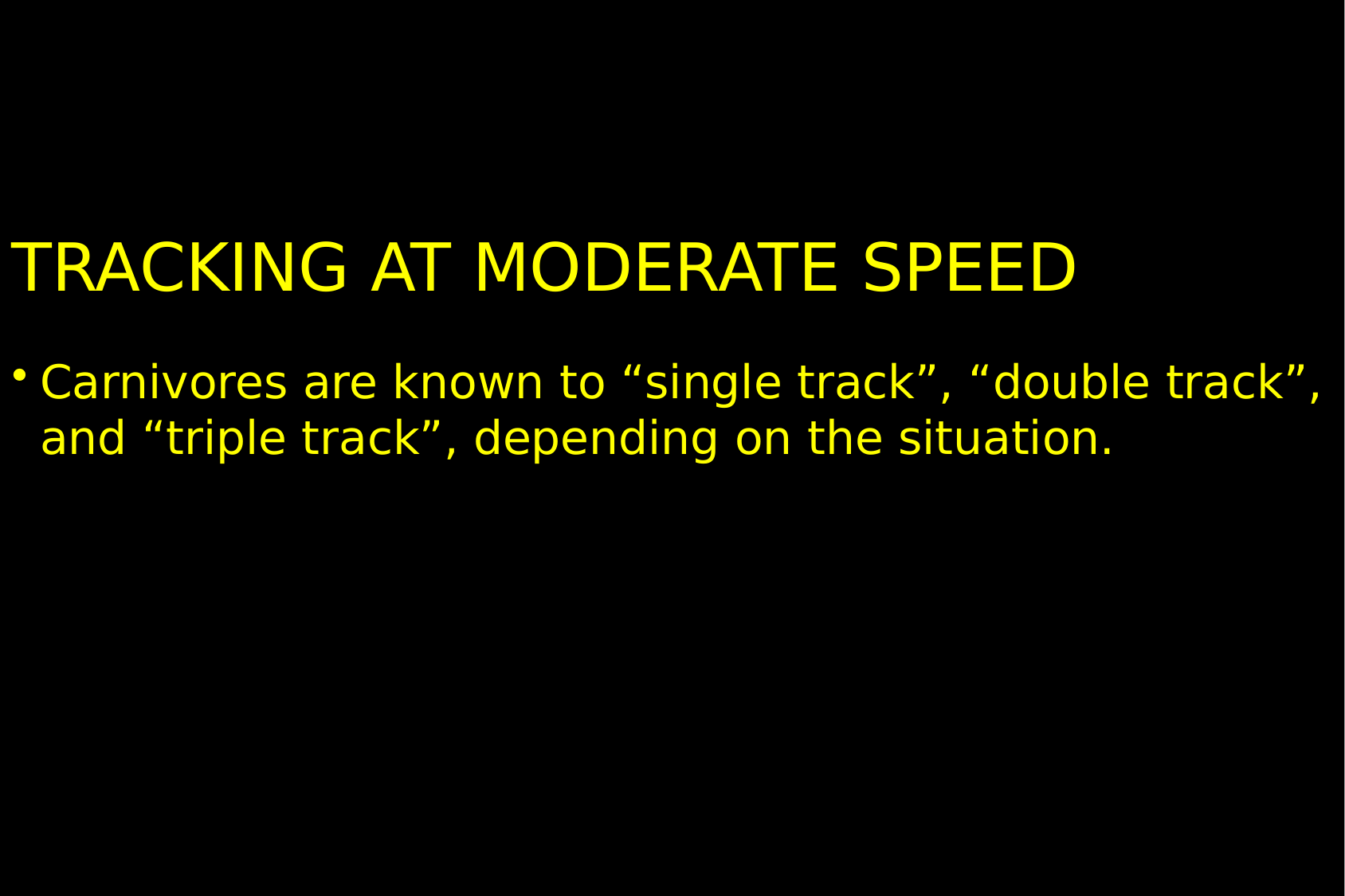

TRACKING AT MODERATE SPEED

Carnivores are known to “single track”, “double track”, and “triple track”, depending on the situation.